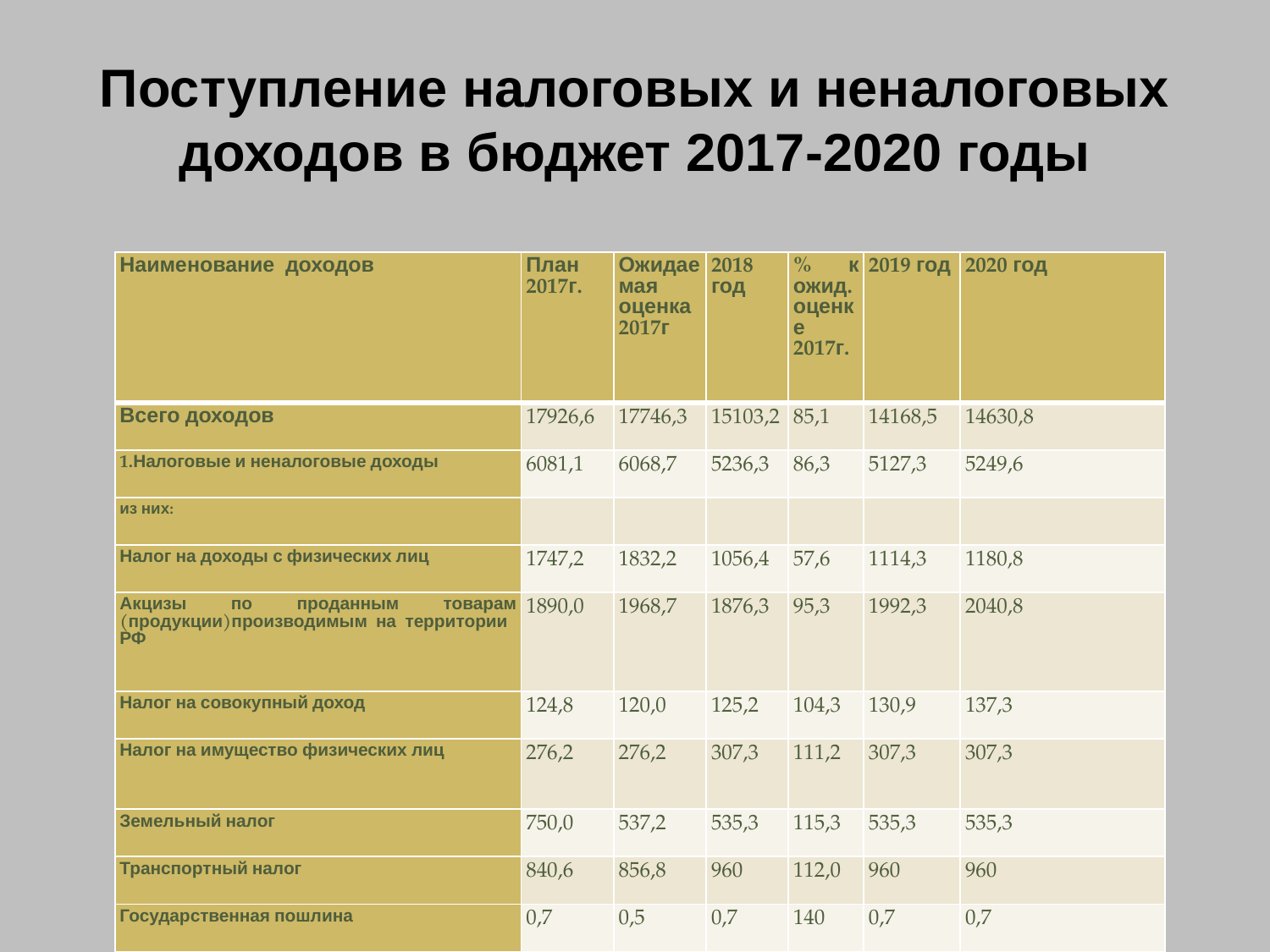

# Поступление налоговых и неналоговых доходов в бюджет 2017-2020 годы
| Наименование доходов | План 2017г. | Ожидаемая оценка 2017г | 2018 год | % к ожид. оценке 2017г. | 2019 год | 2020 год |
| --- | --- | --- | --- | --- | --- | --- |
| Всего доходов | 17926,6 | 17746,3 | 15103,2 | 85,1 | 14168,5 | 14630,8 |
| 1.Налоговые и неналоговые доходы | 6081,1 | 6068,7 | 5236,3 | 86,3 | 5127,3 | 5249,6 |
| из них: |  |  |  |  |  |  |
| Налог на доходы с физических лиц | 1747,2 | 1832,2 | 1056,4 | 57,6 | 1114,3 | 1180,8 |
| Акцизы по проданным товарам (продукции)производимым на территории РФ | 1890,0 | 1968,7 | 1876,3 | 95,3 | 1992,3 | 2040,8 |
| Налог на совокупный доход | 124,8 | 120,0 | 125,2 | 104,3 | 130,9 | 137,3 |
| Налог на имущество физических лиц | 276,2 | 276,2 | 307,3 | 111,2 | 307,3 | 307,3 |
| Земельный налог | 750,0 | 537,2 | 535,3 | 115,3 | 535,3 | 535,3 |
| Транспортный налог | 840,6 | 856,8 | 960 | 112,0 | 960 | 960 |
| Государственная пошлина | 0,7 | 0,5 | 0,7 | 140 | 0,7 | 0,7 |